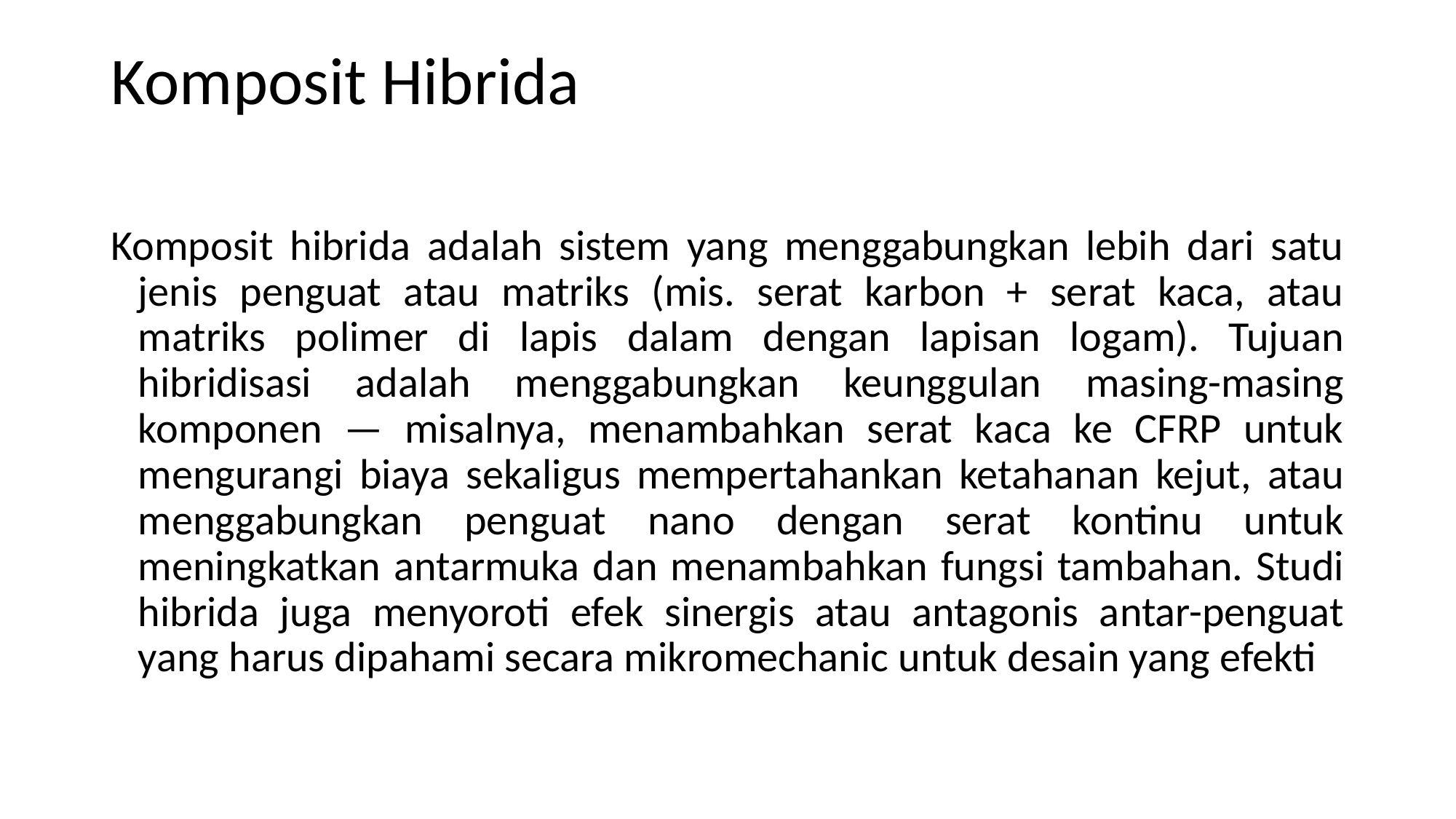

# Komposit Hibrida
Komposit hibrida adalah sistem yang menggabungkan lebih dari satu jenis penguat atau matriks (mis. serat karbon + serat kaca, atau matriks polimer di lapis dalam dengan lapisan logam). Tujuan hibridisasi adalah menggabungkan keunggulan masing-masing komponen — misalnya, menambahkan serat kaca ke CFRP untuk mengurangi biaya sekaligus mempertahankan ketahanan kejut, atau menggabungkan penguat nano dengan serat kontinu untuk meningkatkan antarmuka dan menambahkan fungsi tambahan. Studi hibrida juga menyoroti efek sinergis atau antagonis antar-penguat yang harus dipahami secara mikromechanic untuk desain yang efekti